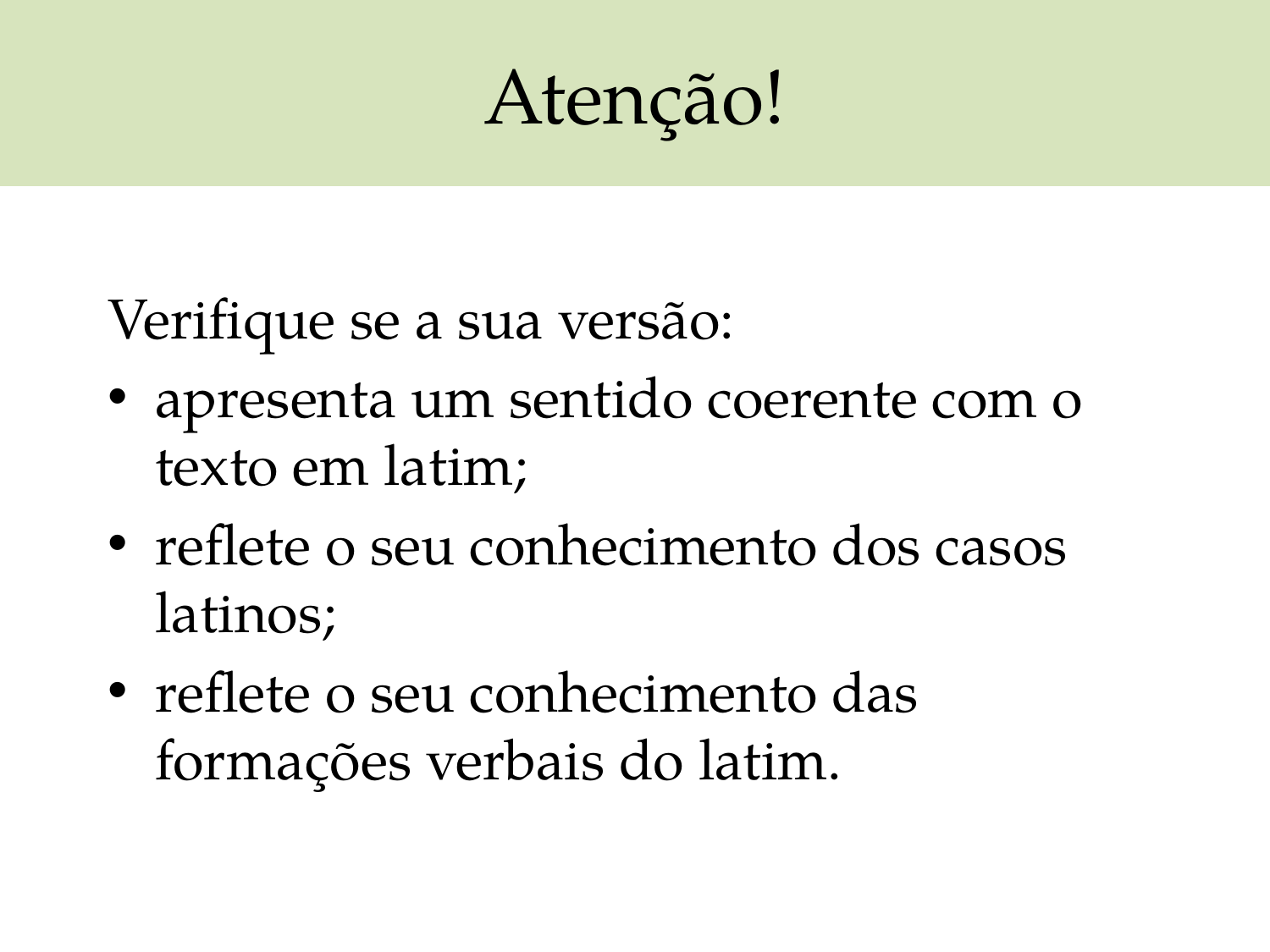

# Atenção!
Verifique se a sua versão:
apresenta um sentido coerente com o texto em latim;
reflete o seu conhecimento dos casos latinos;
reflete o seu conhecimento das formações verbais do latim.